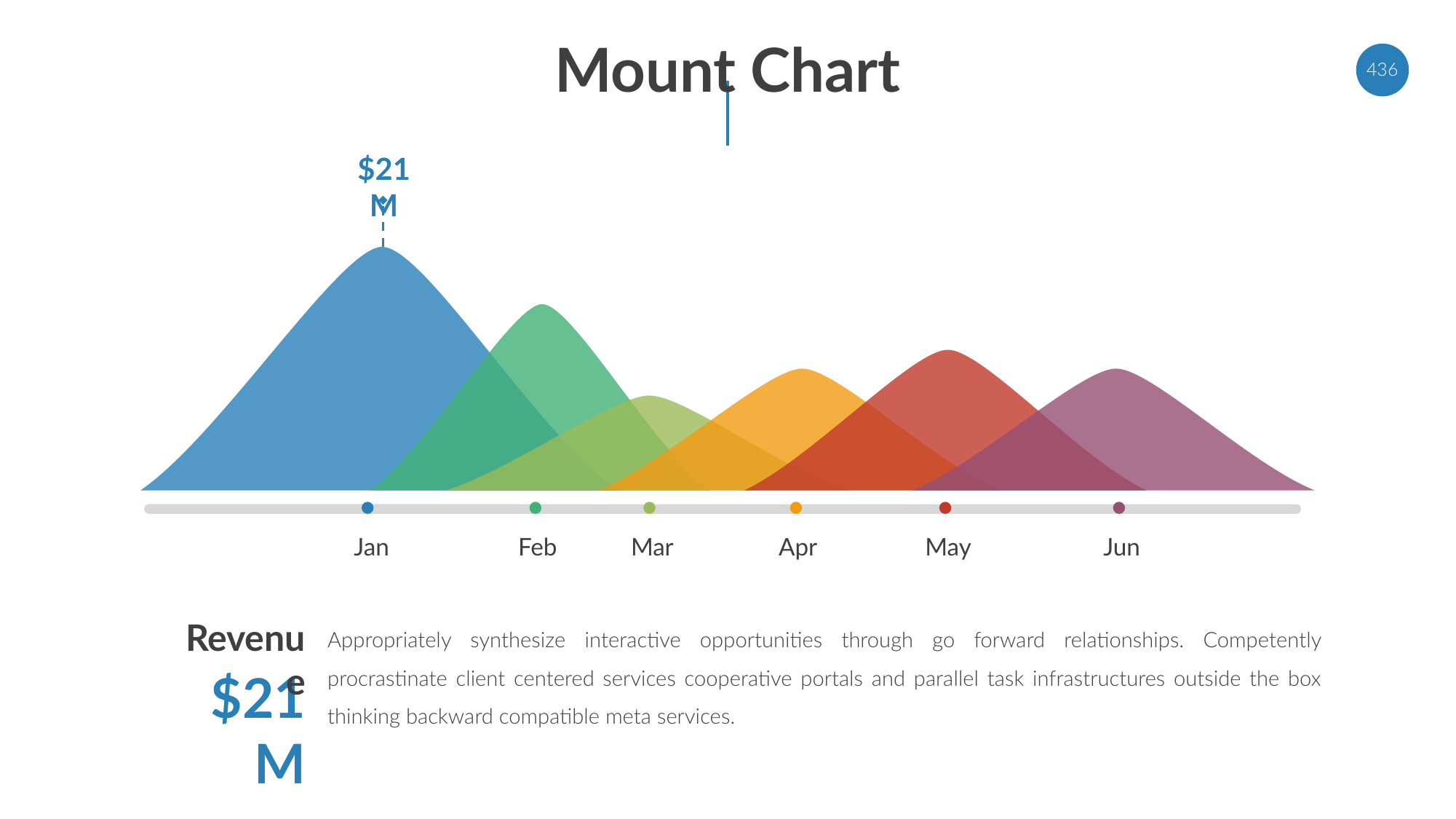

# Mount Chart
436
$21M

Jan
Feb
Mar
Apr
May
Jun
Appropriately synthesize interactive opportunities through go forward relationships. Competently procrastinate client centered services cooperative portals and parallel task infrastructures outside the box thinking backward compatible meta services.
Revenue
$21M
50%